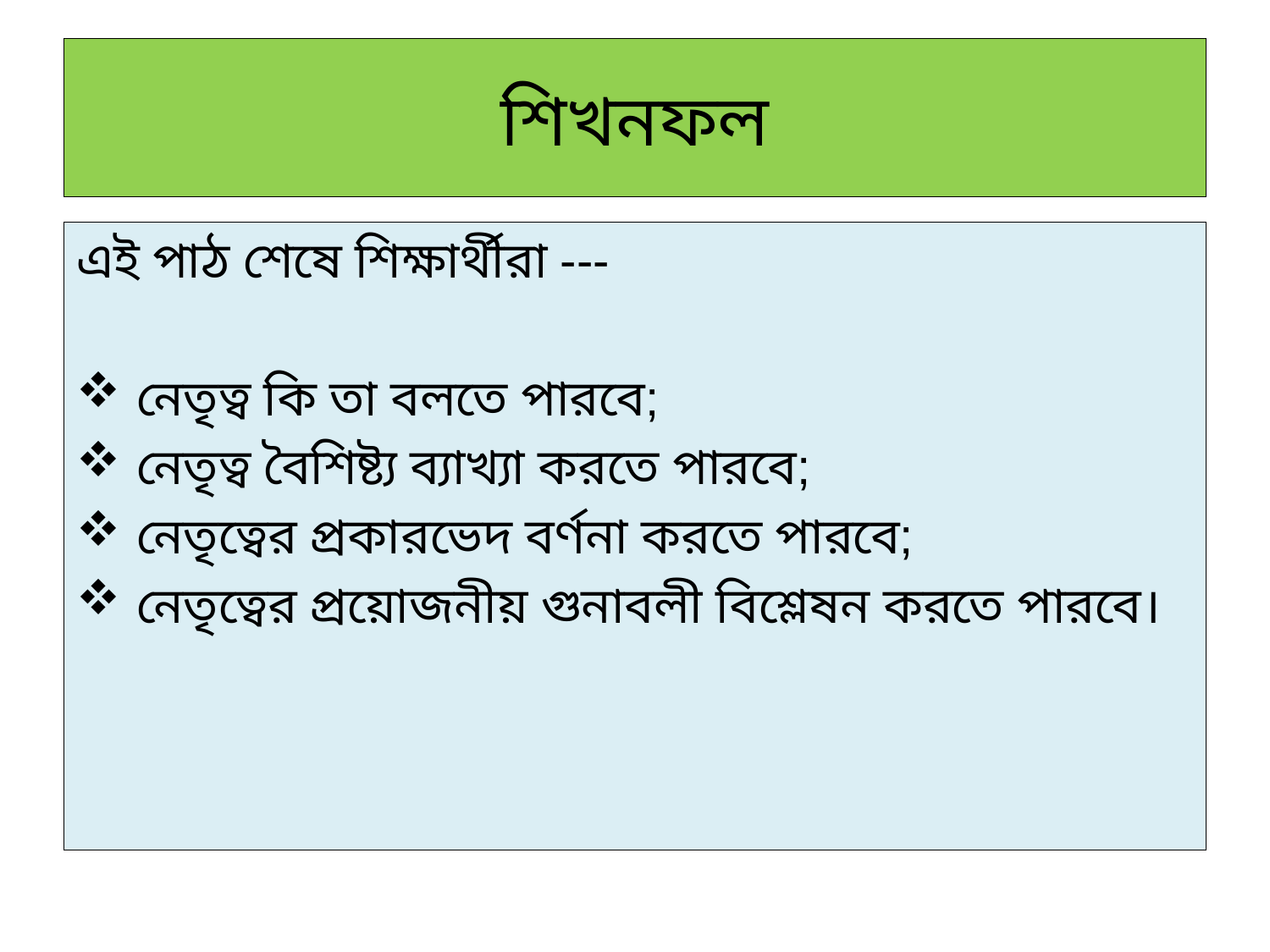

# শিখনফল
এই পাঠ শেষে শিক্ষার্থীরা ---

 নেতৃত্ব কি তা বলতে পারবে;
 নেতৃত্ব বৈশিষ্ট্য ব্যাখ্যা করতে পারবে;
 নেতৃত্বের প্রকারভেদ বর্ণনা করতে পারবে;
 নেতৃত্বের প্রয়োজনীয় গুনাবলী বিশ্লেষন করতে পারবে।